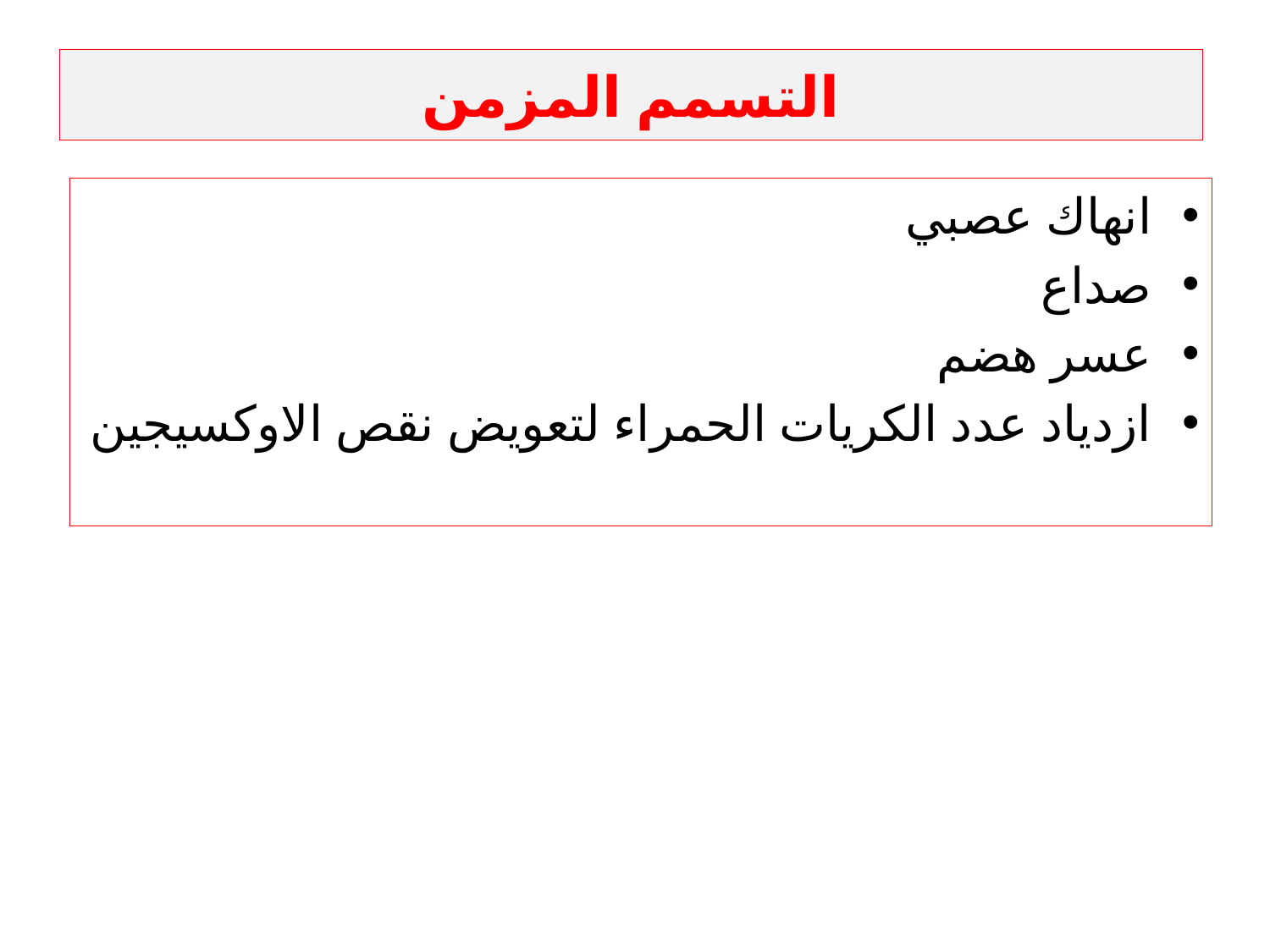

# التسمم المزمن
انهاك عصبي
صداع
عسر هضم
ازدياد عدد الكريات الحمراء لتعويض نقص الاوكسيجين